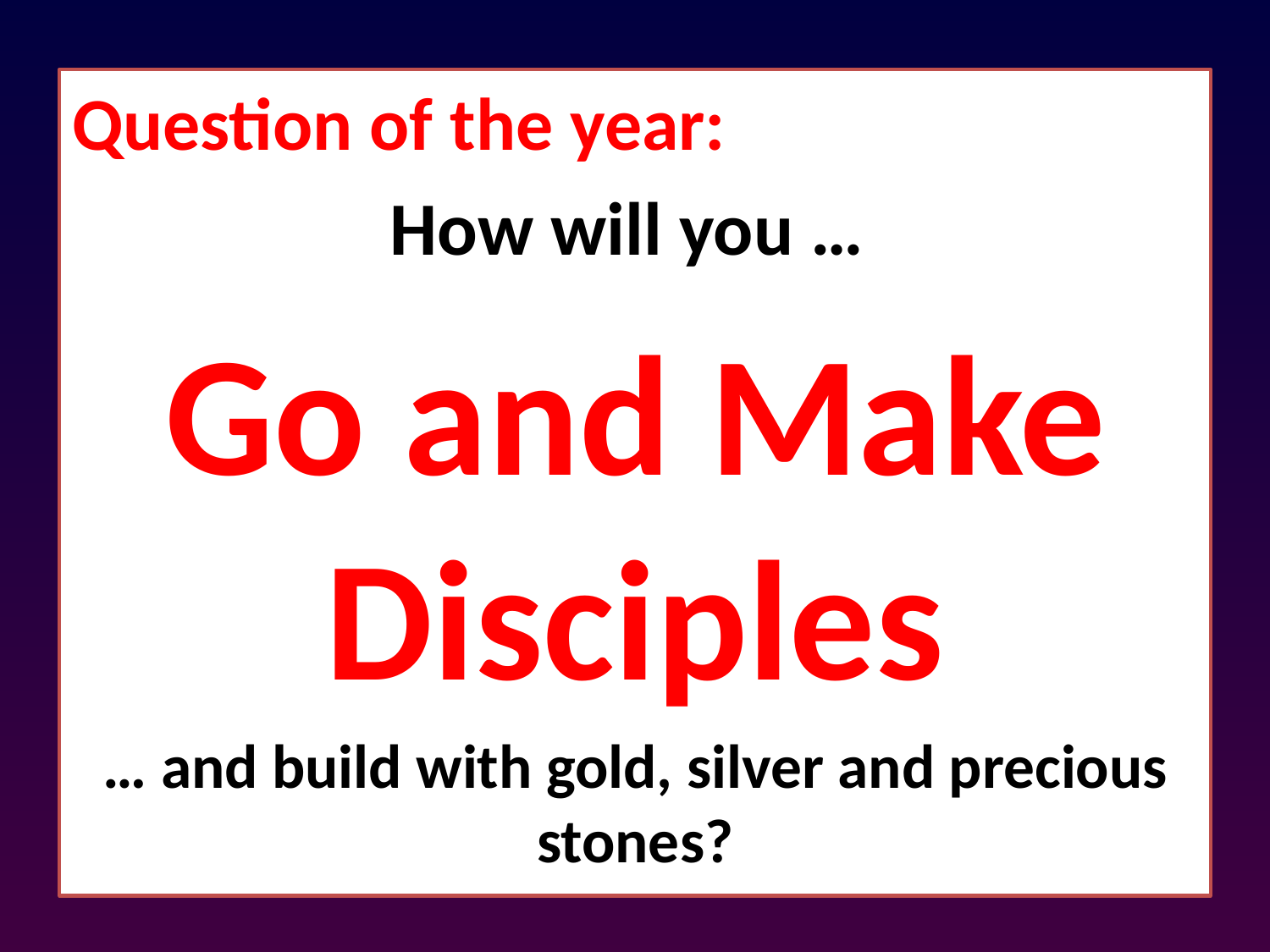

Question of the year:
How will you …
Go and Make Disciples
… and build with gold, silver and precious stones?